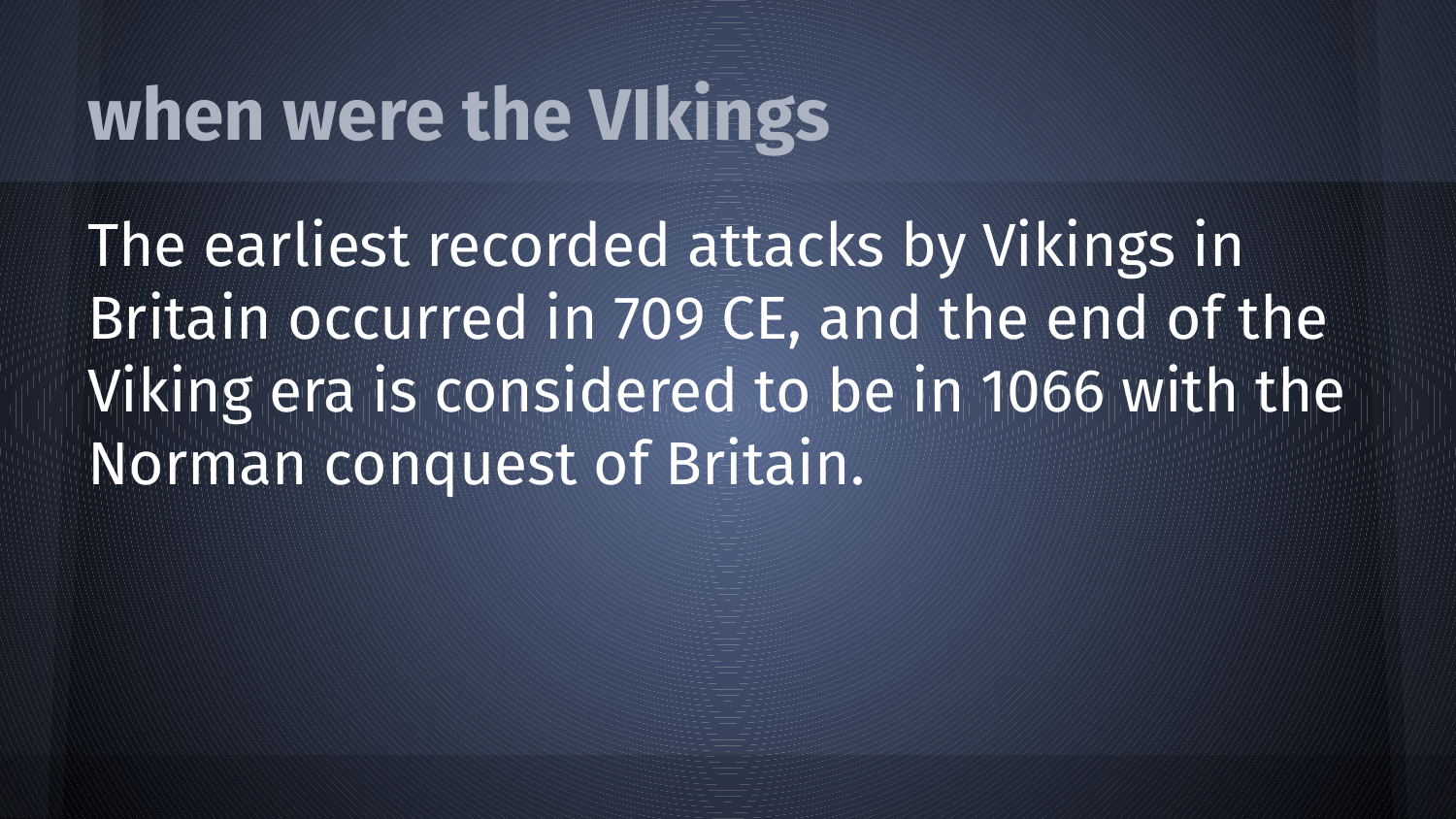

# when were the VIkings
The earliest recorded attacks by Vikings in Britain occurred in 709 CE, and the end of the Viking era is considered to be in 1066 with the Norman conquest of Britain.